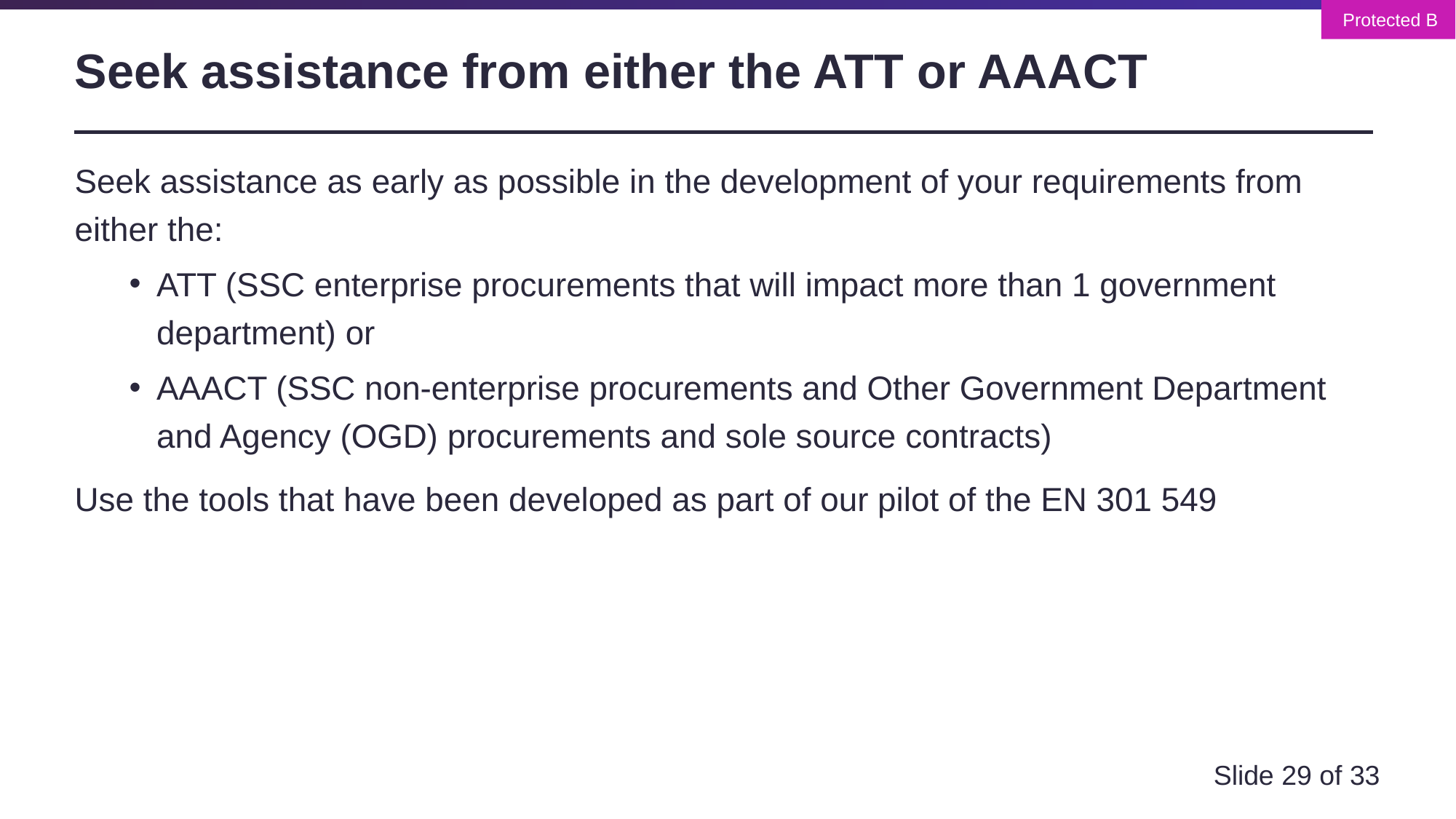

# Seek assistance from either the ATT or AAACT
Seek assistance as early as possible in the development of your requirements from either the:
ATT (SSC enterprise procurements that will impact more than 1 government department) or
AAACT (SSC non-enterprise procurements and Other Government Department and Agency (OGD) procurements and sole source contracts)
Use the tools that have been developed as part of our pilot of the EN 301 549